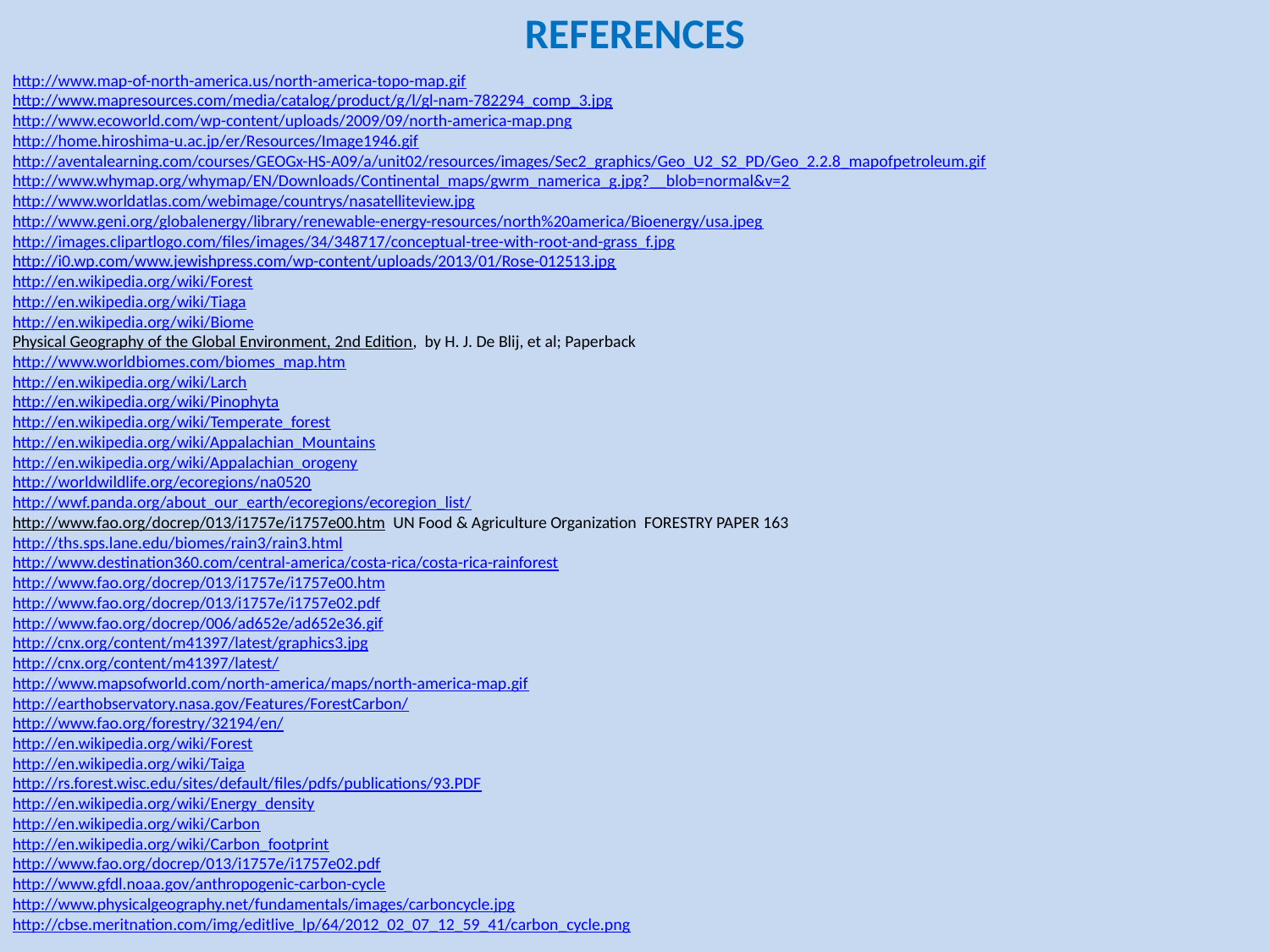

REFERENCES
http://www.map-of-north-america.us/north-america-topo-map.gif
http://www.mapresources.com/media/catalog/product/g/l/gl-nam-782294_comp_3.jpg
http://www.ecoworld.com/wp-content/uploads/2009/09/north-america-map.png
http://home.hiroshima-u.ac.jp/er/Resources/Image1946.gif
http://aventalearning.com/courses/GEOGx-HS-A09/a/unit02/resources/images/Sec2_graphics/Geo_U2_S2_PD/Geo_2.2.8_mapofpetroleum.gif
http://www.whymap.org/whymap/EN/Downloads/Continental_maps/gwrm_namerica_g.jpg?__blob=normal&v=2
http://www.worldatlas.com/webimage/countrys/nasatelliteview.jpg
http://www.geni.org/globalenergy/library/renewable-energy-resources/north%20america/Bioenergy/usa.jpeg
http://images.clipartlogo.com/files/images/34/348717/conceptual-tree-with-root-and-grass_f.jpg
http://i0.wp.com/www.jewishpress.com/wp-content/uploads/2013/01/Rose-012513.jpg
http://en.wikipedia.org/wiki/Forest
http://en.wikipedia.org/wiki/Tiaga
http://en.wikipedia.org/wiki/Biome
Physical Geography of the Global Environment, 2nd Edition,  by H. J. De Blij, et al; Paperback
http://www.worldbiomes.com/biomes_map.htm
http://en.wikipedia.org/wiki/Larch
http://en.wikipedia.org/wiki/Pinophyta
http://en.wikipedia.org/wiki/Temperate_forest
http://en.wikipedia.org/wiki/Appalachian_Mountains
http://en.wikipedia.org/wiki/Appalachian_orogeny
http://worldwildlife.org/ecoregions/na0520
http://wwf.panda.org/about_our_earth/ecoregions/ecoregion_list/
http://www.fao.org/docrep/013/i1757e/i1757e00.htm  UN Food & Agriculture Organization  FORESTRY PAPER 163
http://ths.sps.lane.edu/biomes/rain3/rain3.html
http://www.destination360.com/central-america/costa-rica/costa-rica-rainforest
http://www.fao.org/docrep/013/i1757e/i1757e00.htm
http://www.fao.org/docrep/013/i1757e/i1757e02.pdf
http://www.fao.org/docrep/006/ad652e/ad652e36.gif
http://cnx.org/content/m41397/latest/graphics3.jpg
http://cnx.org/content/m41397/latest/
http://www.mapsofworld.com/north-america/maps/north-america-map.gif
http://earthobservatory.nasa.gov/Features/ForestCarbon/
http://www.fao.org/forestry/32194/en/
http://en.wikipedia.org/wiki/Forest
http://en.wikipedia.org/wiki/Taiga
http://rs.forest.wisc.edu/sites/default/files/pdfs/publications/93.PDF
http://en.wikipedia.org/wiki/Energy_density
http://en.wikipedia.org/wiki/Carbon
http://en.wikipedia.org/wiki/Carbon_footprint
http://www.fao.org/docrep/013/i1757e/i1757e02.pdf
http://www.gfdl.noaa.gov/anthropogenic-carbon-cycle
http://www.physicalgeography.net/fundamentals/images/carboncycle.jpg
http://cbse.meritnation.com/img/editlive_lp/64/2012_02_07_12_59_41/carbon_cycle.png